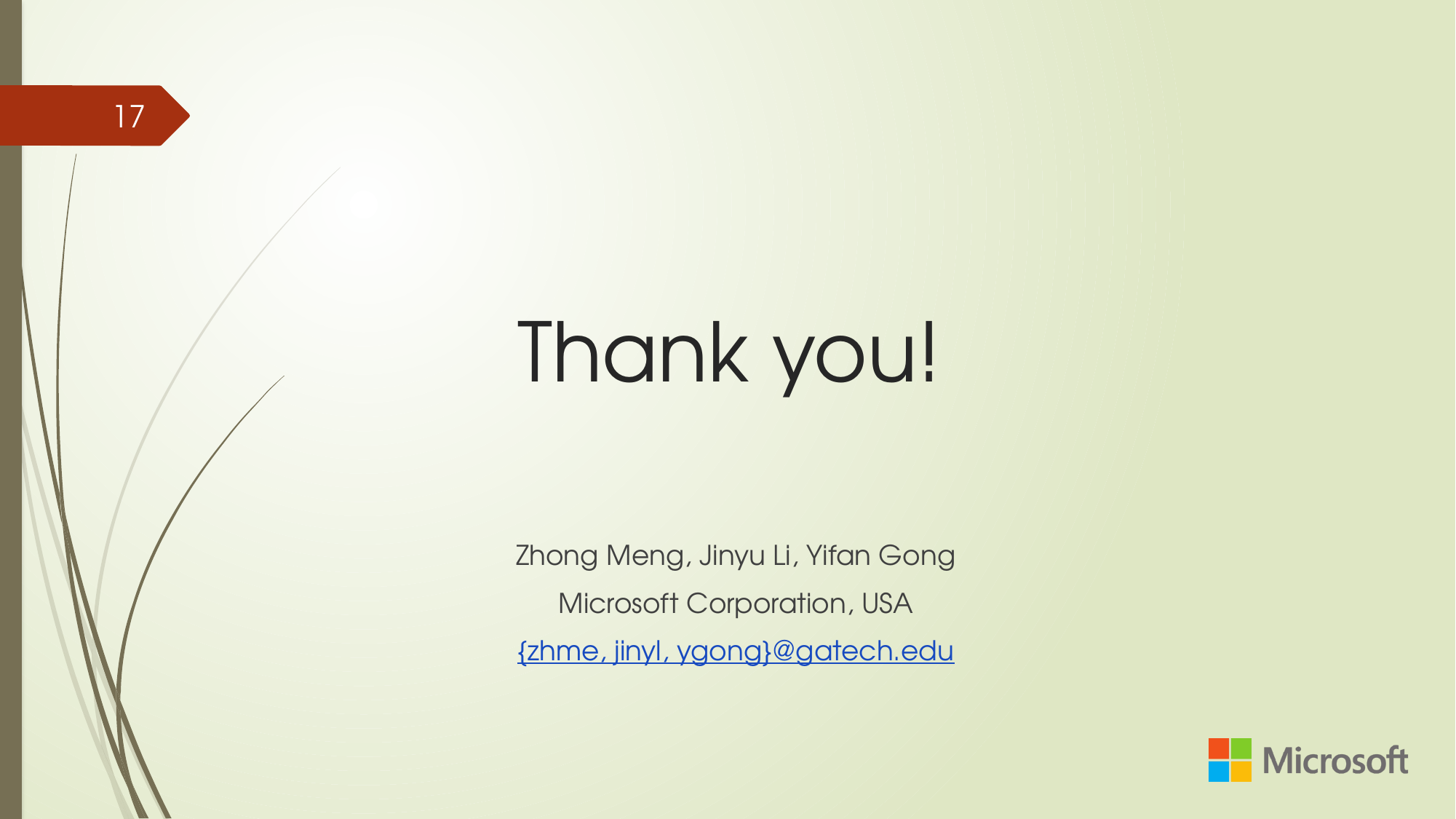

17
# Thank you!
Zhong Meng, Jinyu Li, Yifan Gong
Microsoft Corporation, USA
{zhme, jinyl, ygong}@gatech.edu